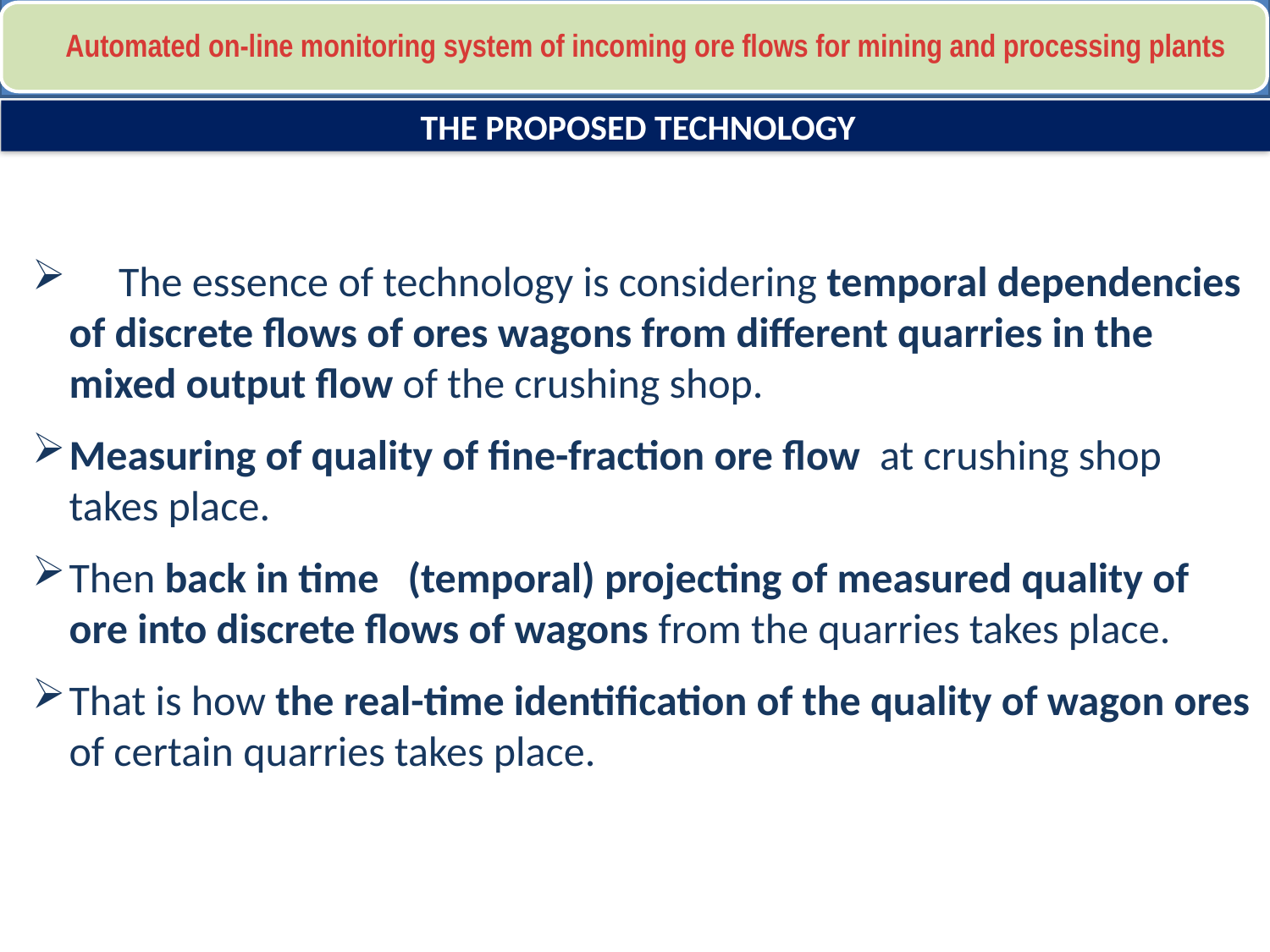

Automated on-line monitoring system of incoming ore flows for mining and processing plants
THE PROPOSED TECHNOLOGY
	The essence of technology is considering temporal dependencies of discrete flows of ores wagons from different quarries in the mixed output flow of the crushing shop.
Measuring of quality of fine-fraction ore flow  at crushing shop takes place.
Then back in time   (temporal) projecting of measured quality of ore into discrete flows of wagons from the quarries takes place.
That is how the real-time identification of the quality of wagon ores of certain quarries takes place.